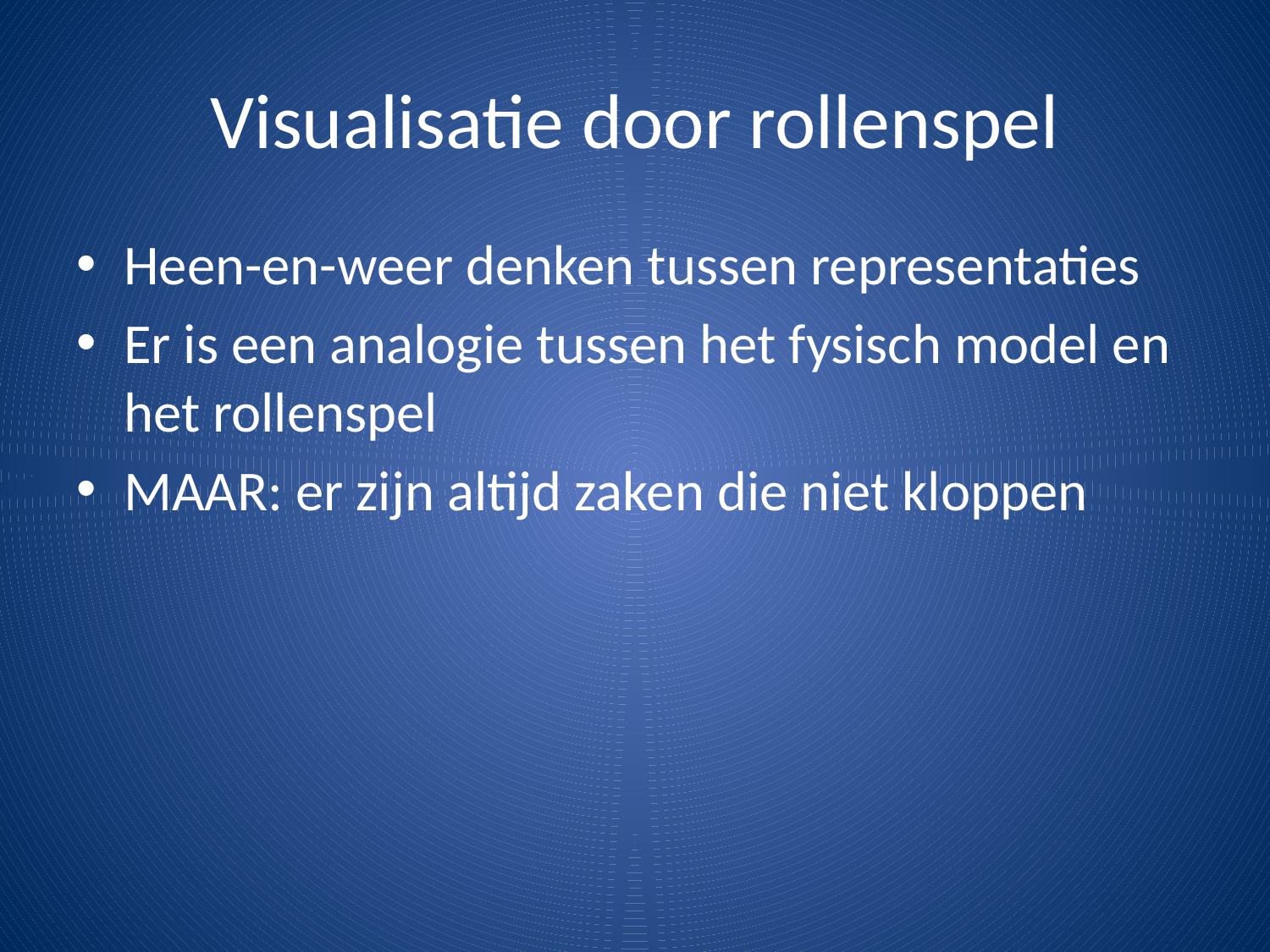

# Visualisatie door rollenspel
Heen-en-weer denken tussen representaties
Er is een analogie tussen het fysisch model en het rollenspel
MAAR: er zijn altijd zaken die niet kloppen